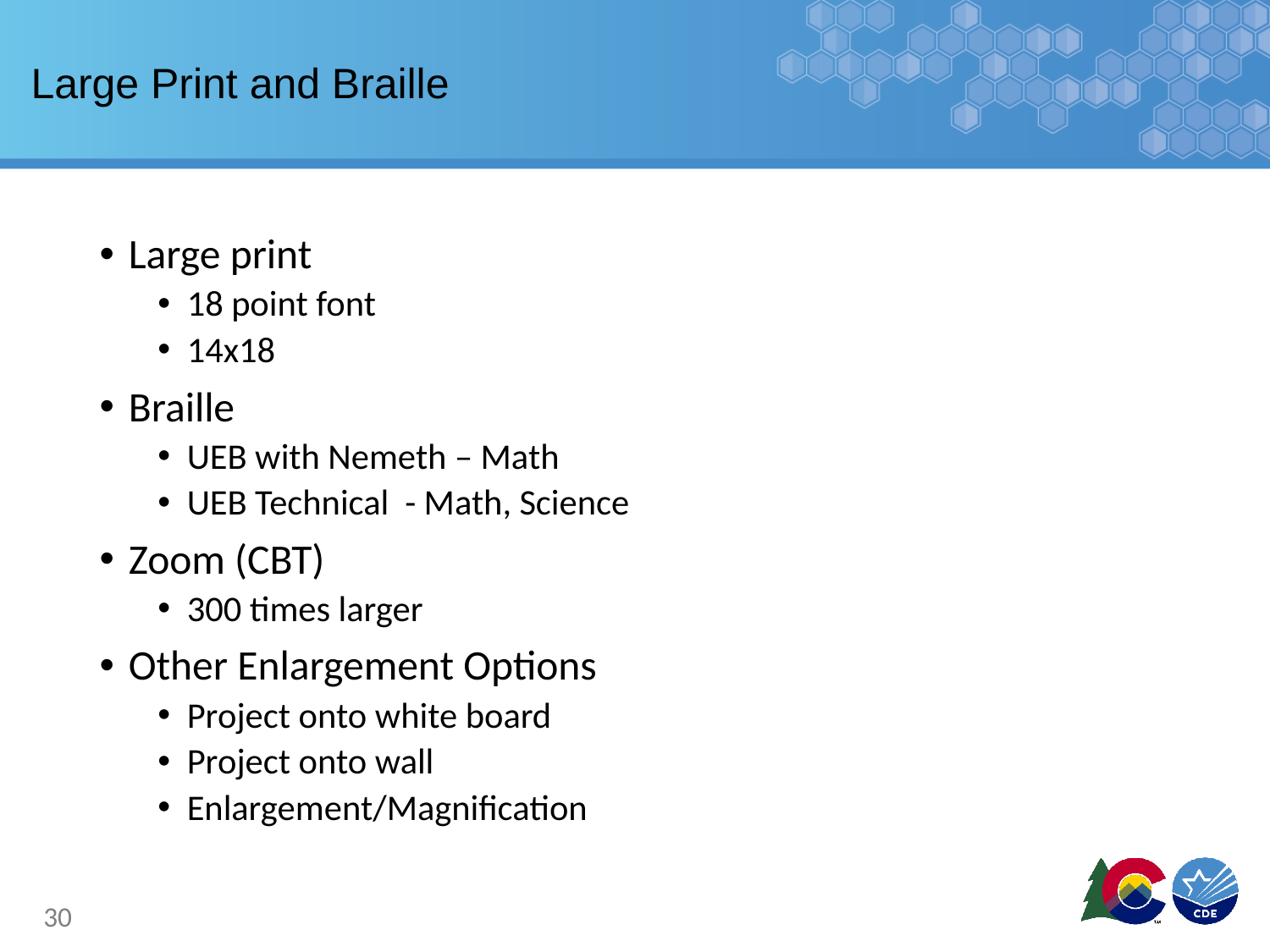

# Large Print and Braille
Large print
18 point font
14x18
Braille
UEB with Nemeth – Math
UEB Technical  - Math, Science
Zoom (CBT)
300 times larger
Other Enlargement Options
Project onto white board
Project onto wall
Enlargement/Magnification

30